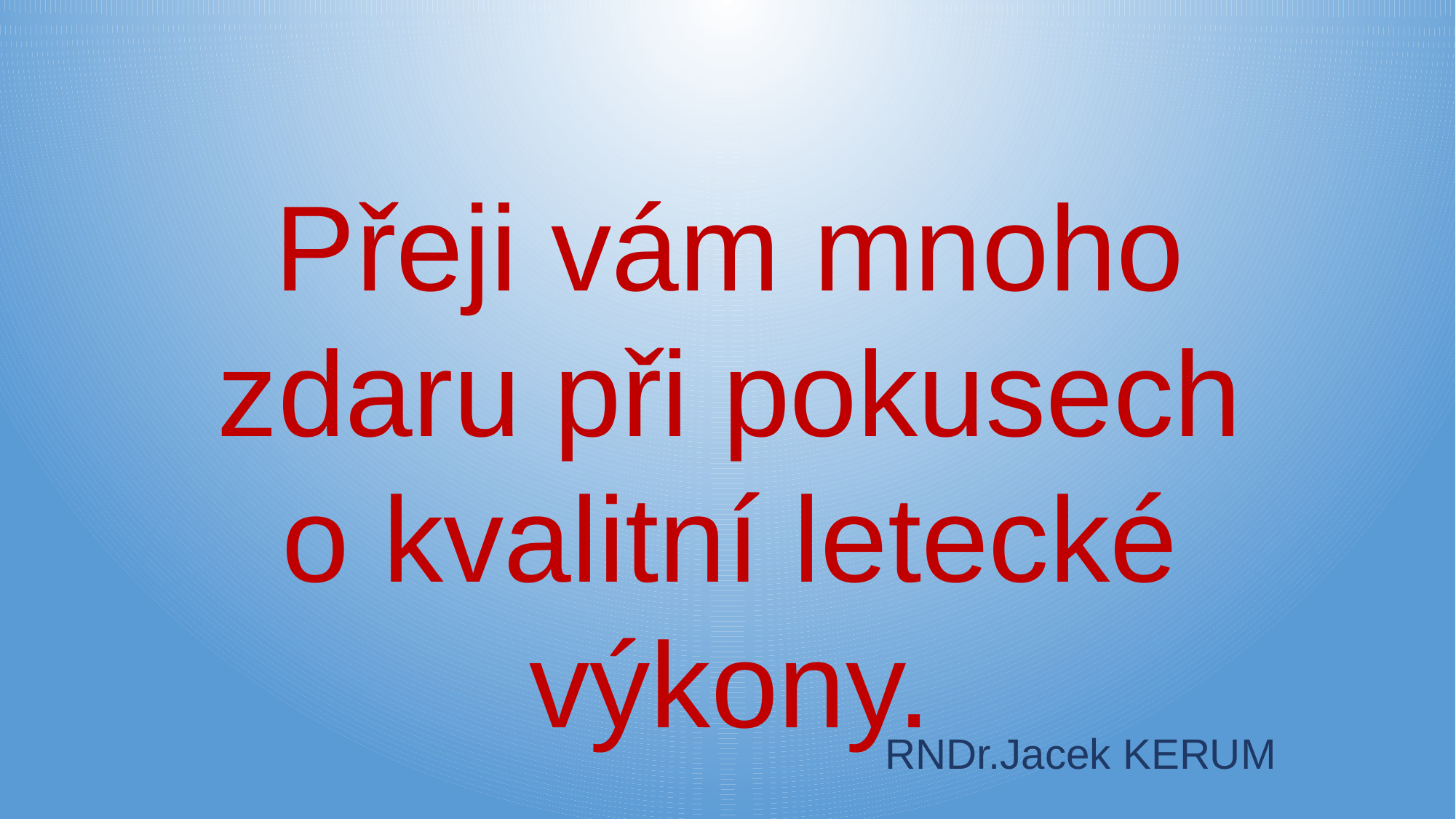

Přeji vám mnoho zdaru při pokusech o kvalitní letecké výkony.
RNDr.Jacek KERUM